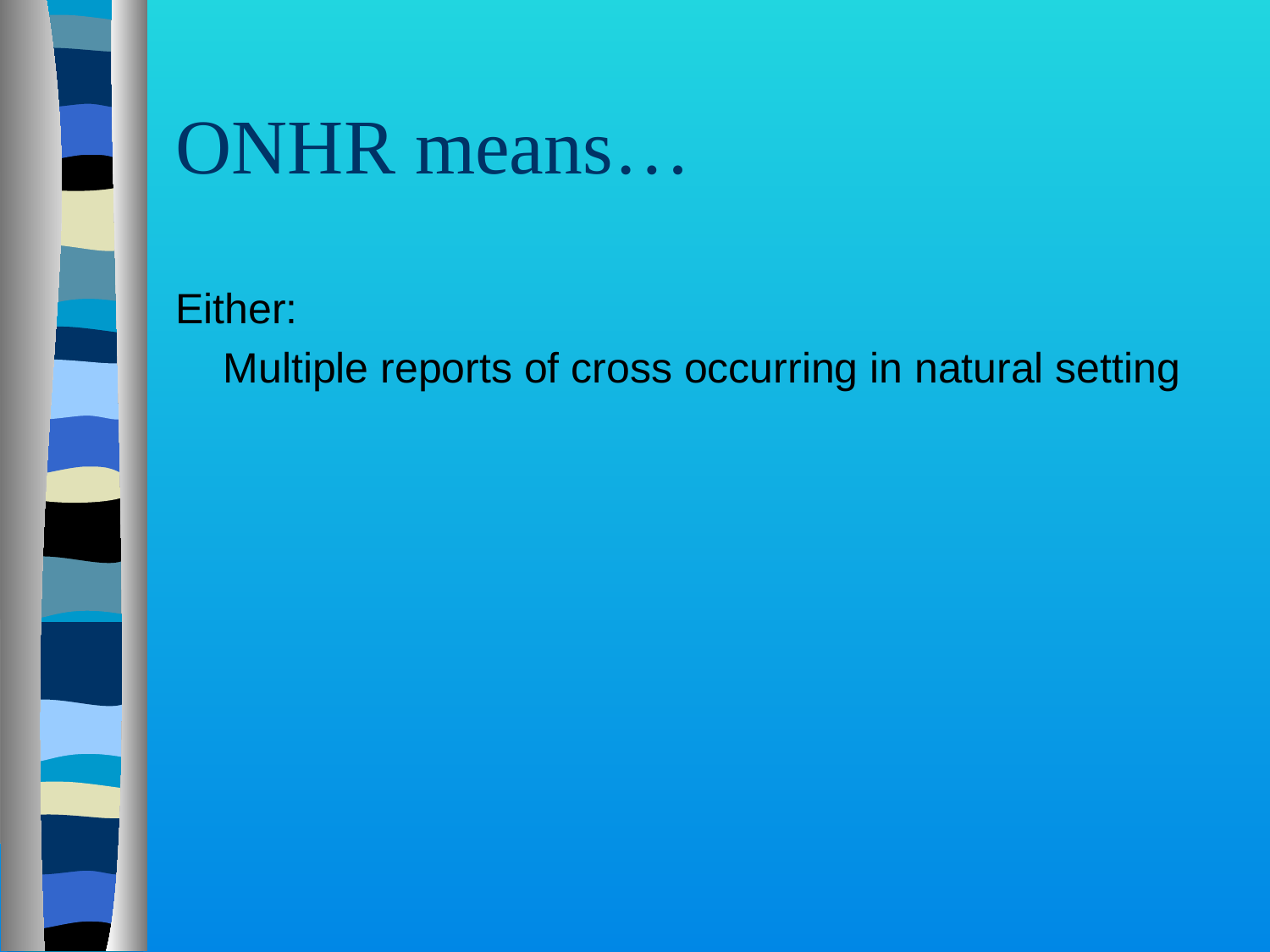

# ONHR means…
Either:
	Multiple reports of cross occurring in natural setting